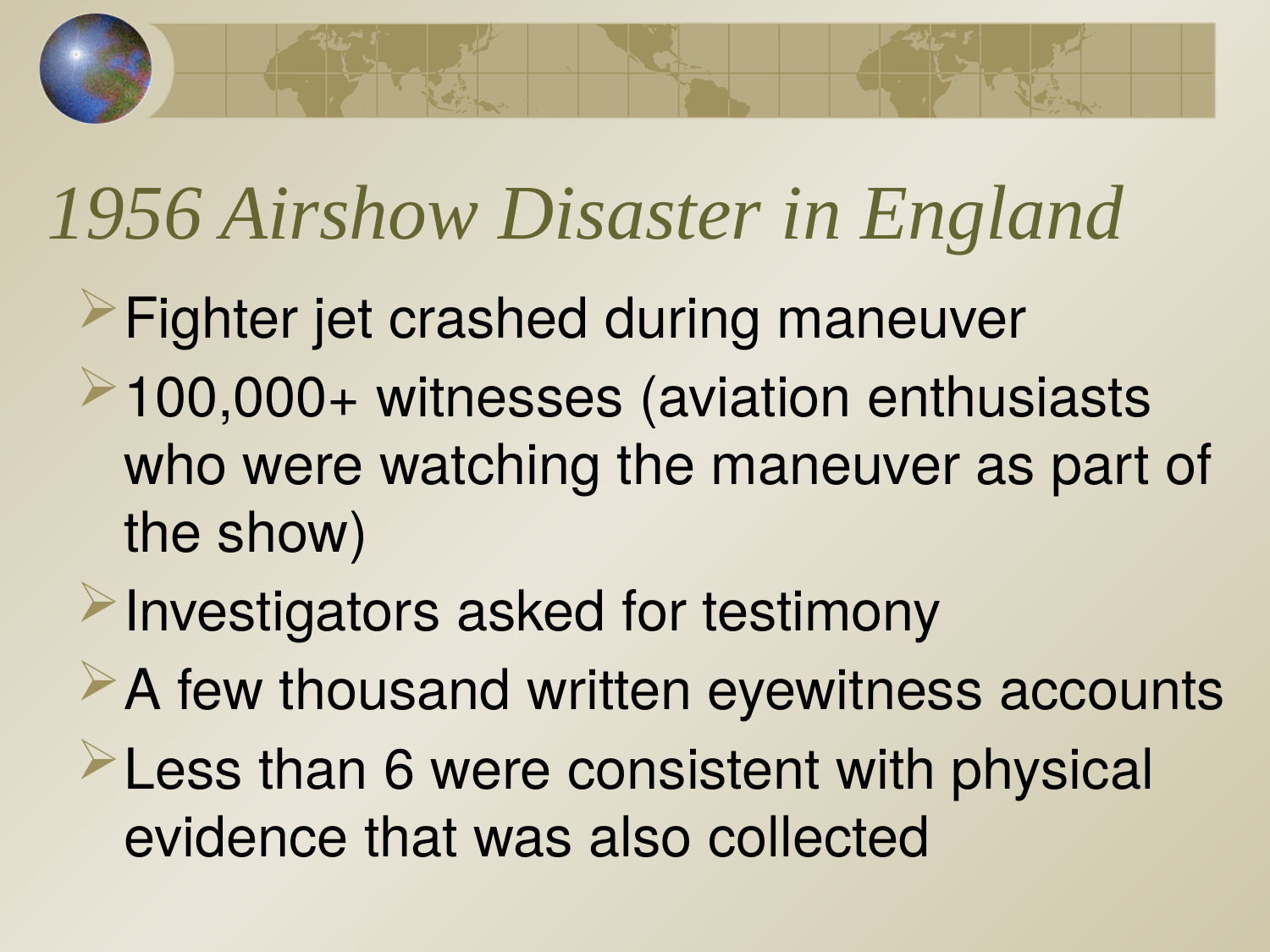

# 1956 Airshow Disaster in England
Fighter jet crashed during maneuver
100,000+ witnesses (aviation enthusiasts who were watching the maneuver as part of the show)
Investigators asked for testimony
A few thousand written eyewitness accounts
Less than 6 were consistent with physical evidence that was also collected